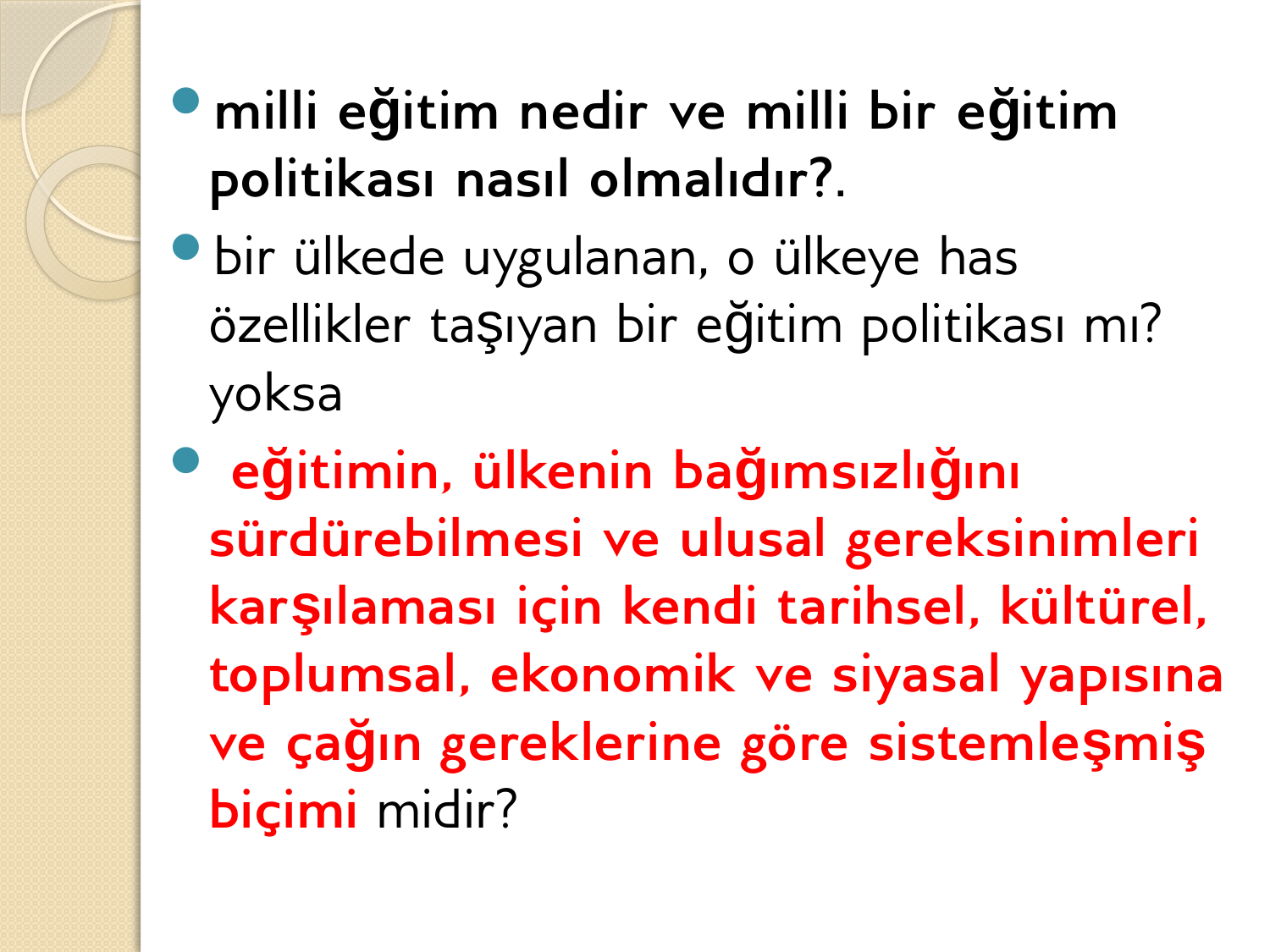

milli eğitim nedir ve milli bir eğitim politikası nasıl olmalıdır?.
bir ülkede uygulanan, o ülkeye has özellikler taşıyan bir eğitim politikası mı? yoksa
 eğitimin, ülkenin bağımsızlığını sürdürebilmesi ve ulusal gereksinimleri karşılaması için kendi tarihsel, kültürel, toplumsal, ekonomik ve siyasal yapısına ve çağın gereklerine göre sistemleşmiş biçimi midir?